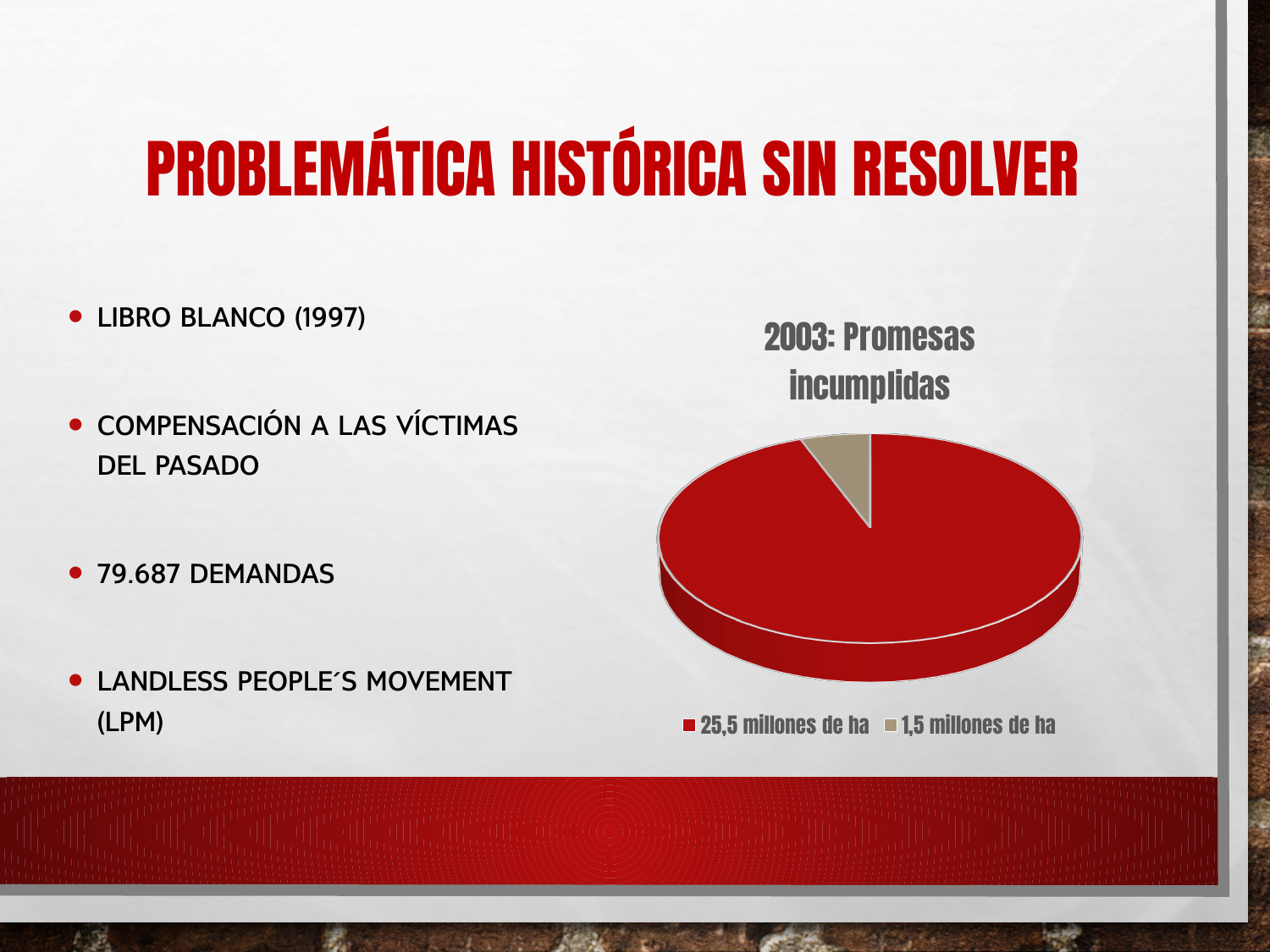

# PROBLEMÁTICA HISTÓRICA SIN RESOLVER
Libro blanco (1997)

Compensación a las víctimas del pasado

79.687 demandas

Landless people´s movement (lpm)

[unsupported chart]